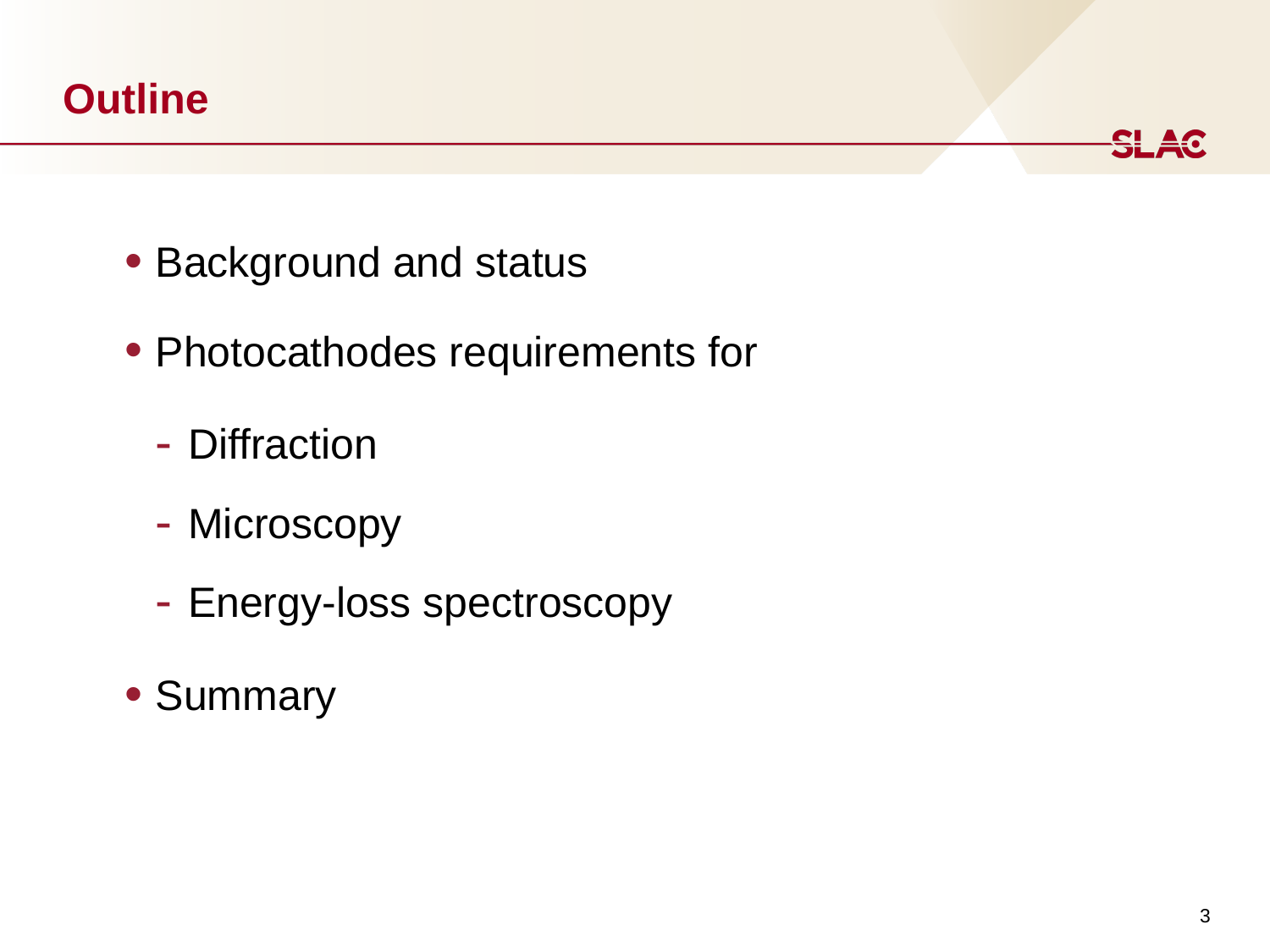

# Outline
Background and status
Photocathodes requirements for
Diffraction
Microscopy
Energy-loss spectroscopy
Summary
3